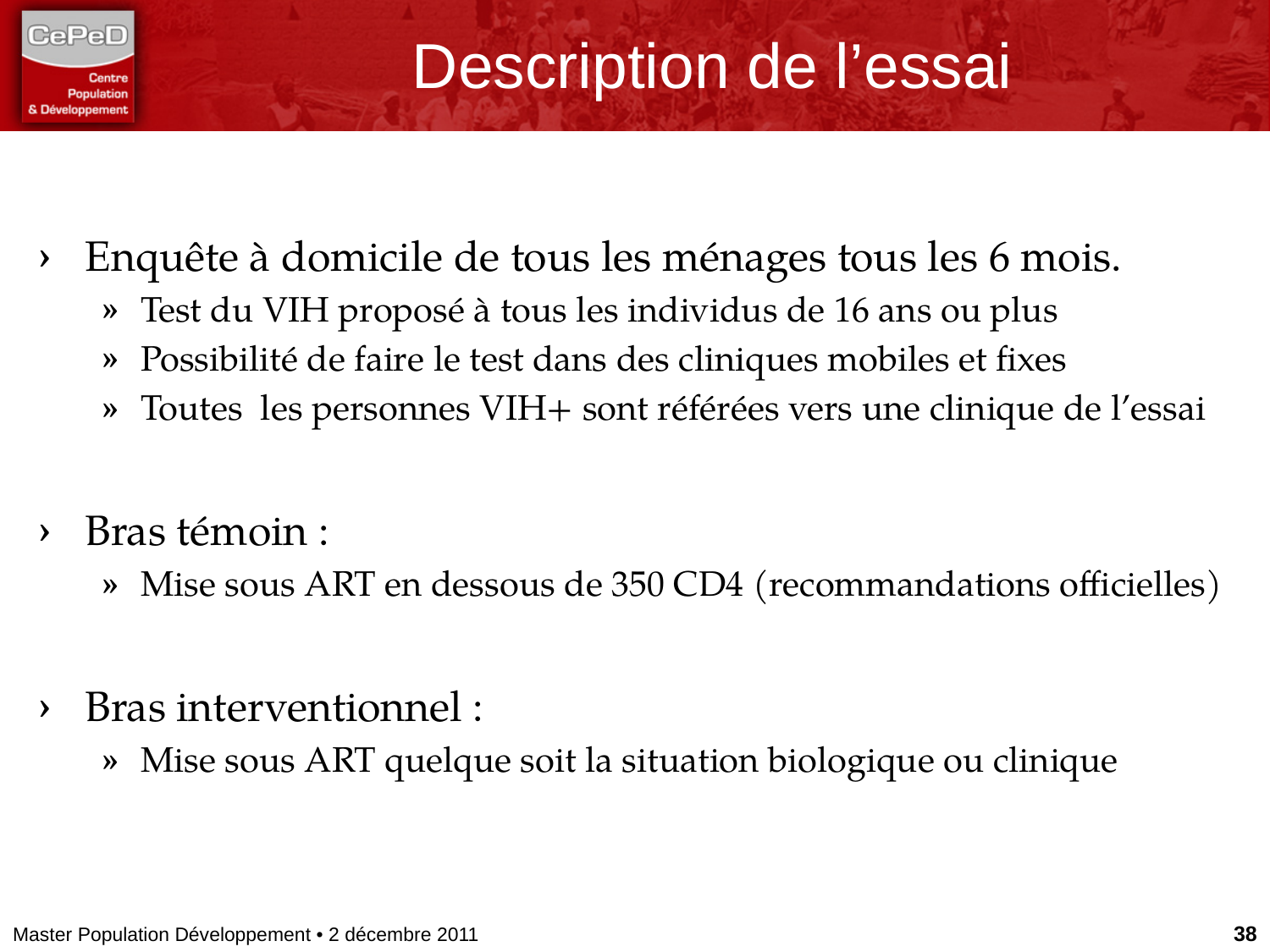

# Description de l’essai
Enquête à domicile de tous les ménages tous les 6 mois.
Test du VIH proposé à tous les individus de 16 ans ou plus
Possibilité de faire le test dans des cliniques mobiles et fixes
Toutes  les personnes VIH+ sont référées vers une clinique de l’essai

Bras témoin :
Mise sous ART en dessous de 350 CD4 (recommandations officielles)

Bras interventionnel :
Mise sous ART quelque soit la situation biologique ou clinique
Master Population Développement • 2 décembre 2011
38